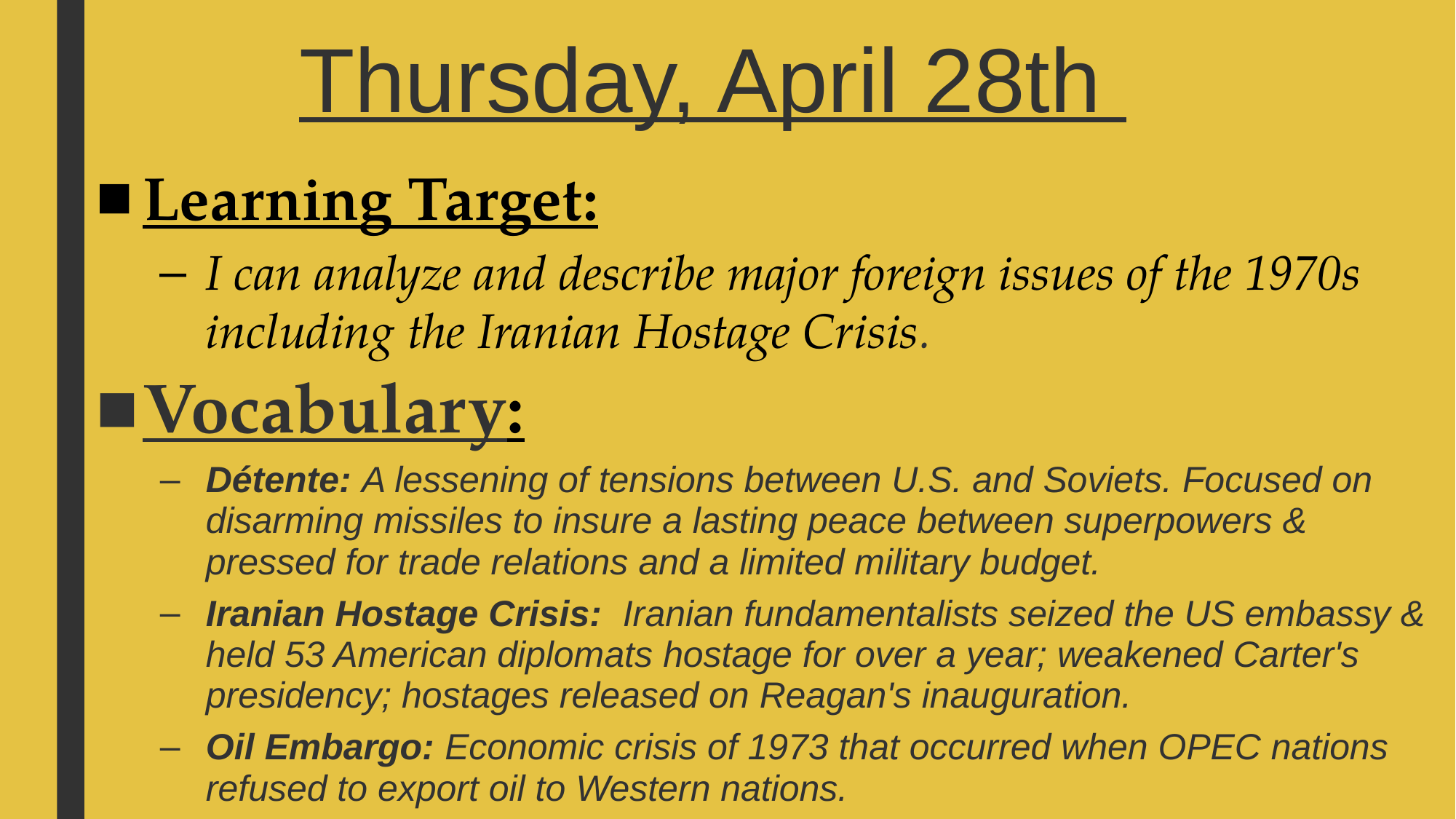

# Thursday, April 28th
Learning Target:
I can analyze and describe major foreign issues of the 1970s including the Iranian Hostage Crisis.
Vocabulary:
Détente: A lessening of tensions between U.S. and Soviets. Focused on disarming missiles to insure a lasting peace between superpowers & pressed for trade relations and a limited military budget.
Iranian Hostage Crisis:  Iranian fundamentalists seized the US embassy & held 53 American diplomats hostage for over a year; weakened Carter's presidency; hostages released on Reagan's inauguration.
Oil Embargo: Economic crisis of 1973 that occurred when OPEC nations refused to export oil to Western nations.